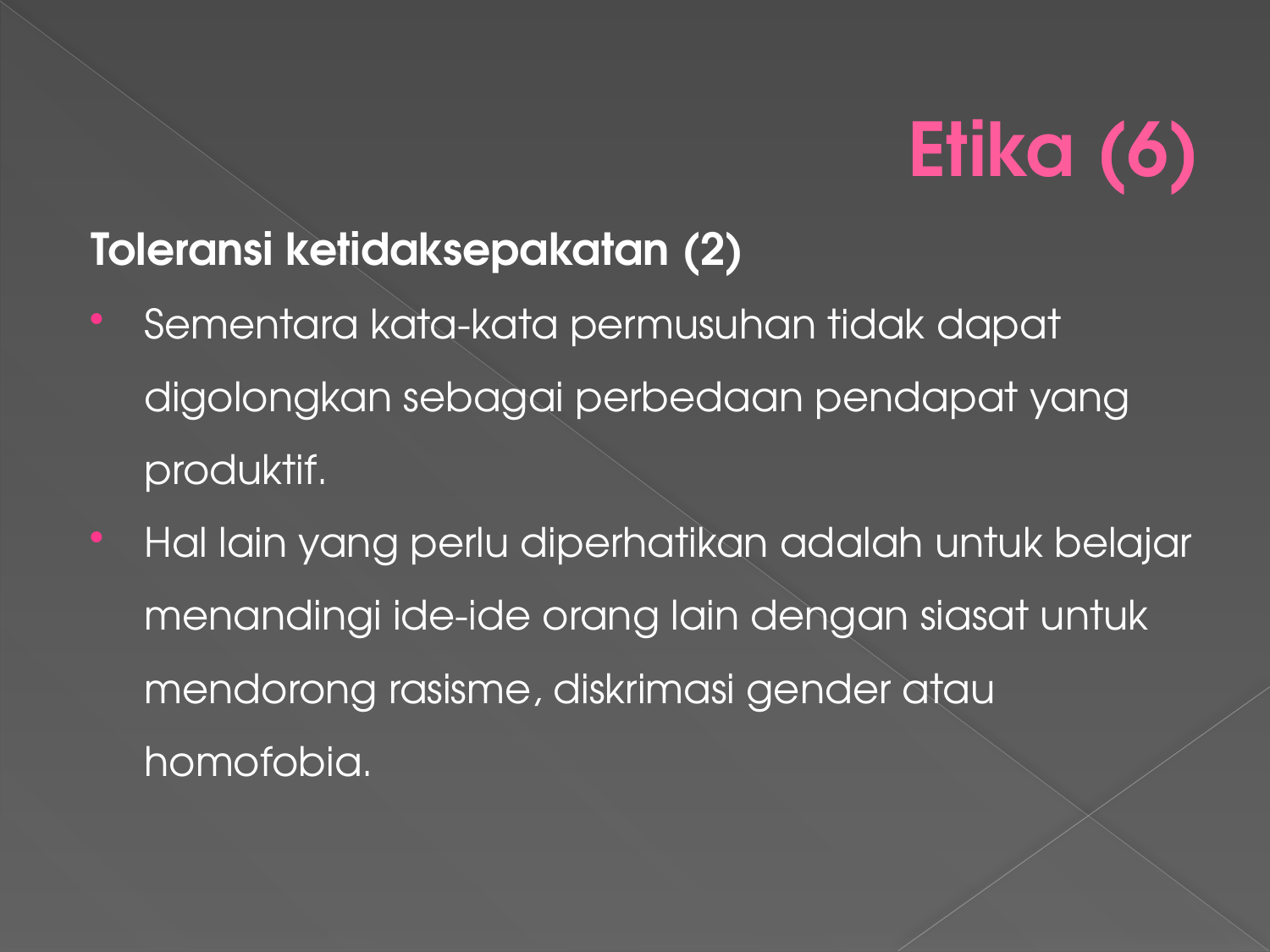

# Etika (6)
Toleransi ketidaksepakatan (2)
Sementara kata-kata permusuhan tidak dapat digolongkan sebagai perbedaan pendapat yang produktif.
Hal lain yang perlu diperhatikan adalah untuk belajar menandingi ide-ide orang lain dengan siasat untuk mendorong rasisme, diskrimasi gender atau homofobia.